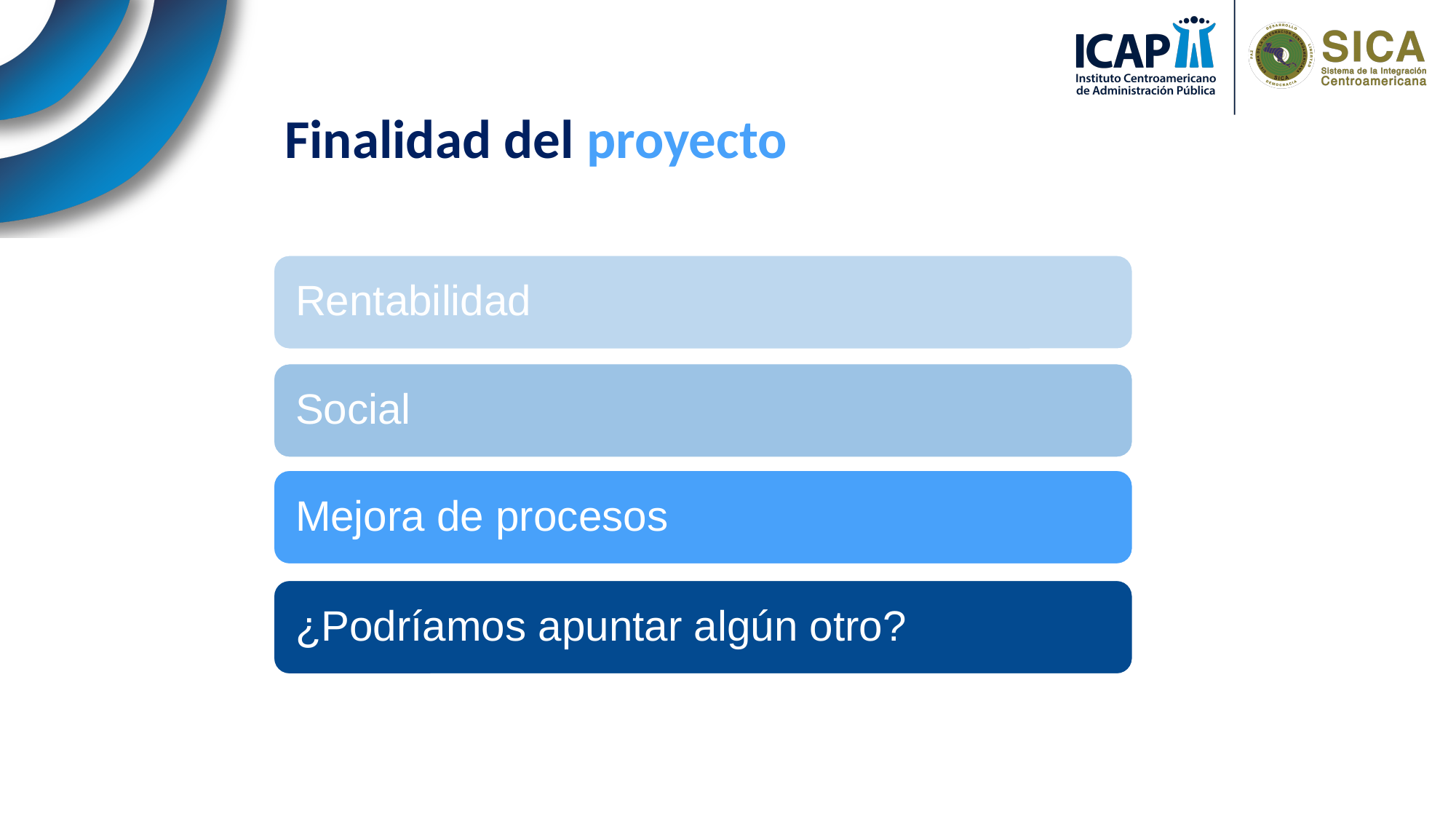

# Finalidad del proyecto
Rentabilidad
Social
Mejora de procesos
¿Podríamos apuntar algún otro?